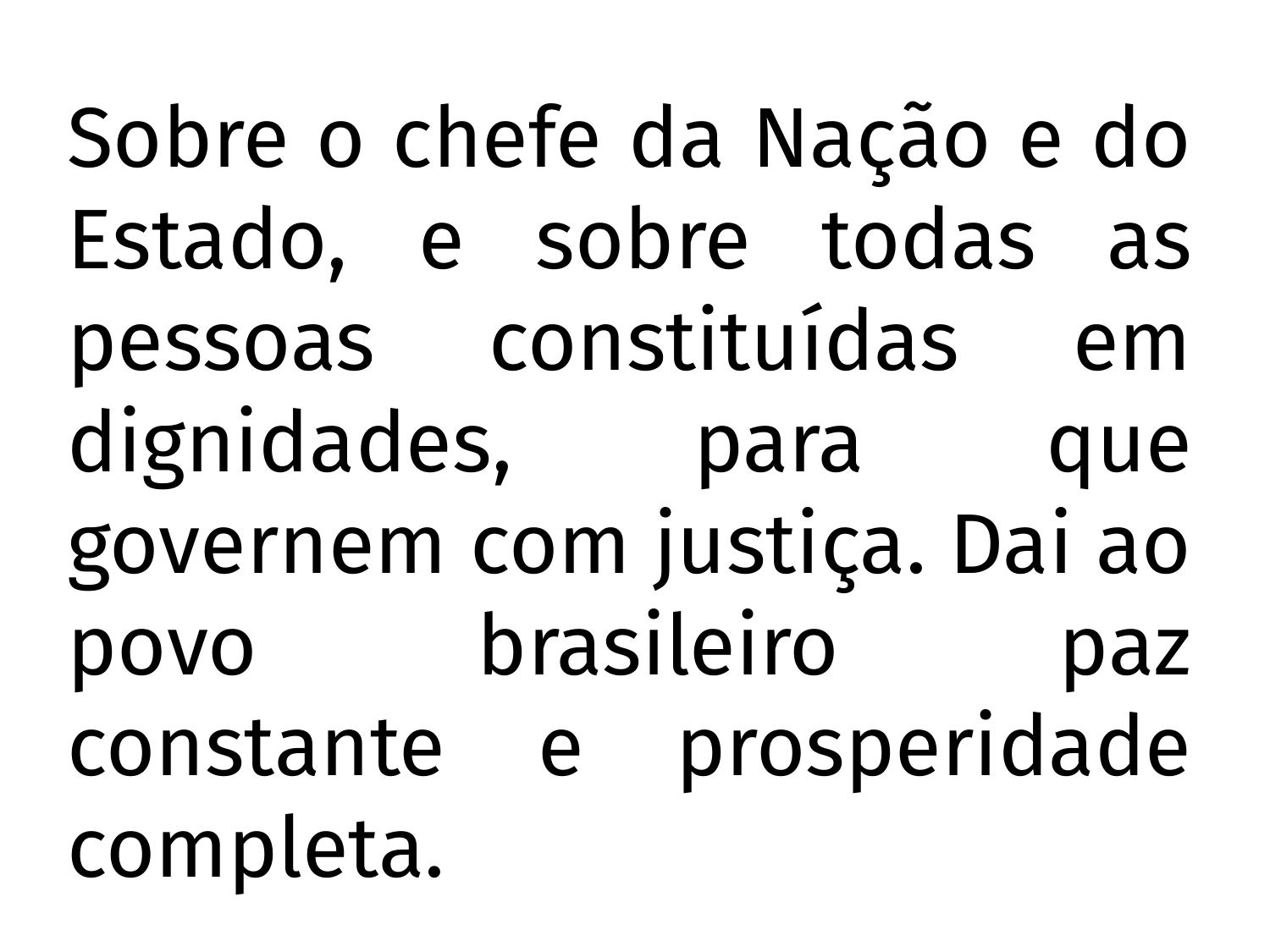

Sobre o chefe da Nação e do Estado, e sobre todas as pessoas constituídas em dignidades, para que governem com justiça. Dai ao povo brasileiro paz constante e prosperidade completa.